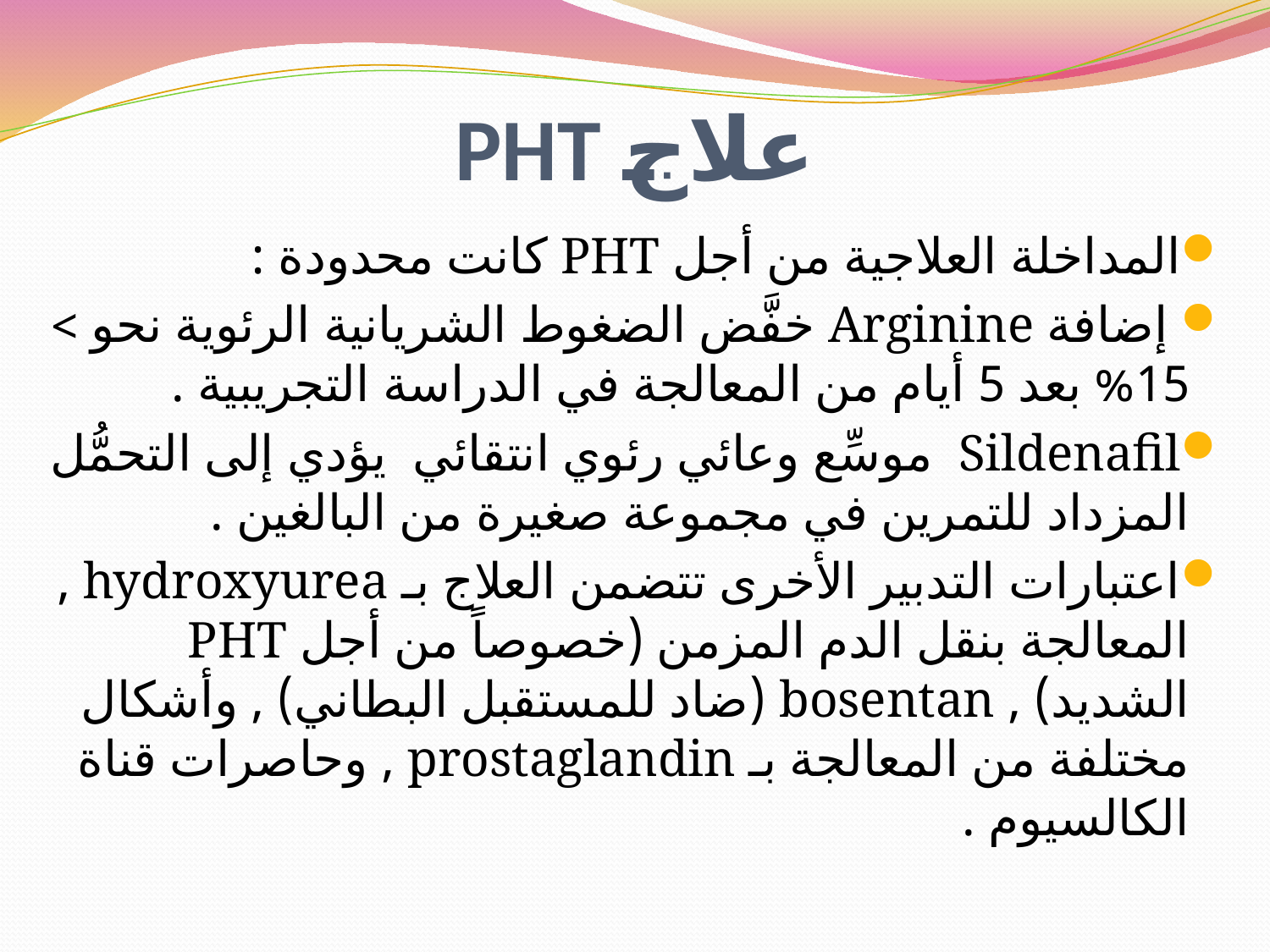

# علاج PHT
المداخلة العلاجية من أجل PHT كانت محدودة :
 إضافة Arginine خفَّض الضغوط الشريانية الرئوية نحو > 15% بعد 5 أيام من المعالجة في الدراسة التجريبية .
Sildenafil  موسِّع وعائي رئوي انتقائي  يؤدي إلى التحمُّل المزداد للتمرين في مجموعة صغيرة من البالغين .
اعتبارات التدبير الأخرى تتضمن العلاج بـ hydroxyurea , المعالجة بنقل الدم المزمن (خصوصاً من أجل PHT الشديد) , bosentan (ضاد للمستقبل البطاني) , وأشكال مختلفة من المعالجة بـ prostaglandin , وحاصرات قناة الكالسيوم .